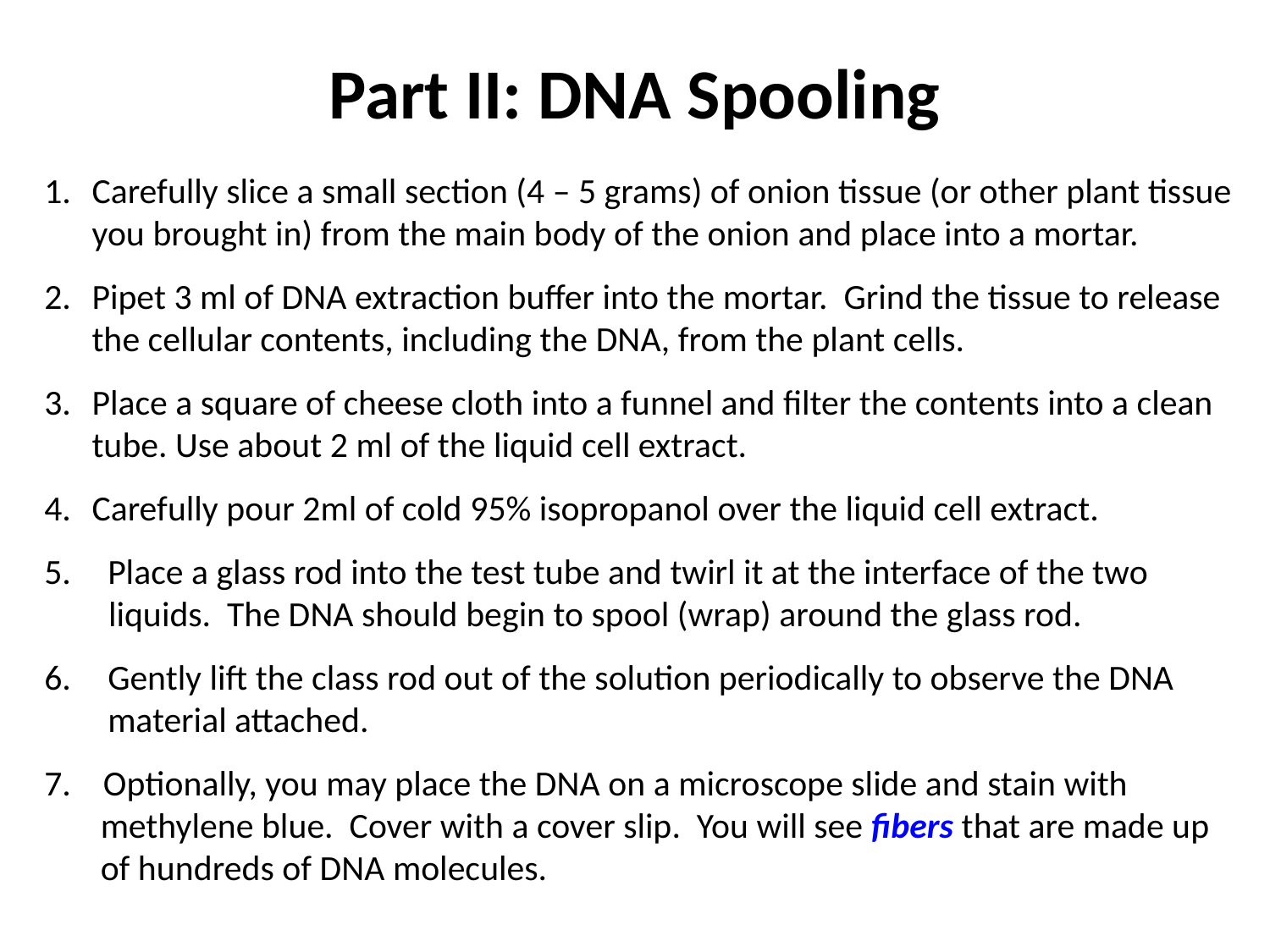

Part II: DNA Spooling
Carefully slice a small section (4 – 5 grams) of onion tissue (or other plant tissue you brought in) from the main body of the onion and place into a mortar.

Pipet 3 ml of DNA extraction buffer into the mortar.  Grind the tissue to release the cellular contents, including the DNA, from the plant cells.

Place a square of cheese cloth into a funnel and filter the contents into a clean tube. Use about 2 ml of the liquid cell extract.

Carefully pour 2ml of cold 95% isopropanol over the liquid cell extract.

Place a glass rod into the test tube and twirl it at the interface of the two
        liquids.  The DNA should begin to spool (wrap) around the glass rod.

Gently lift the class rod out of the solution periodically to observe the DNA material attached.

7.    Optionally, you may place the DNA on a microscope slide and stain with
       methylene blue.  Cover with a cover slip.  You will see fibers that are made up
       of hundreds of DNA molecules.